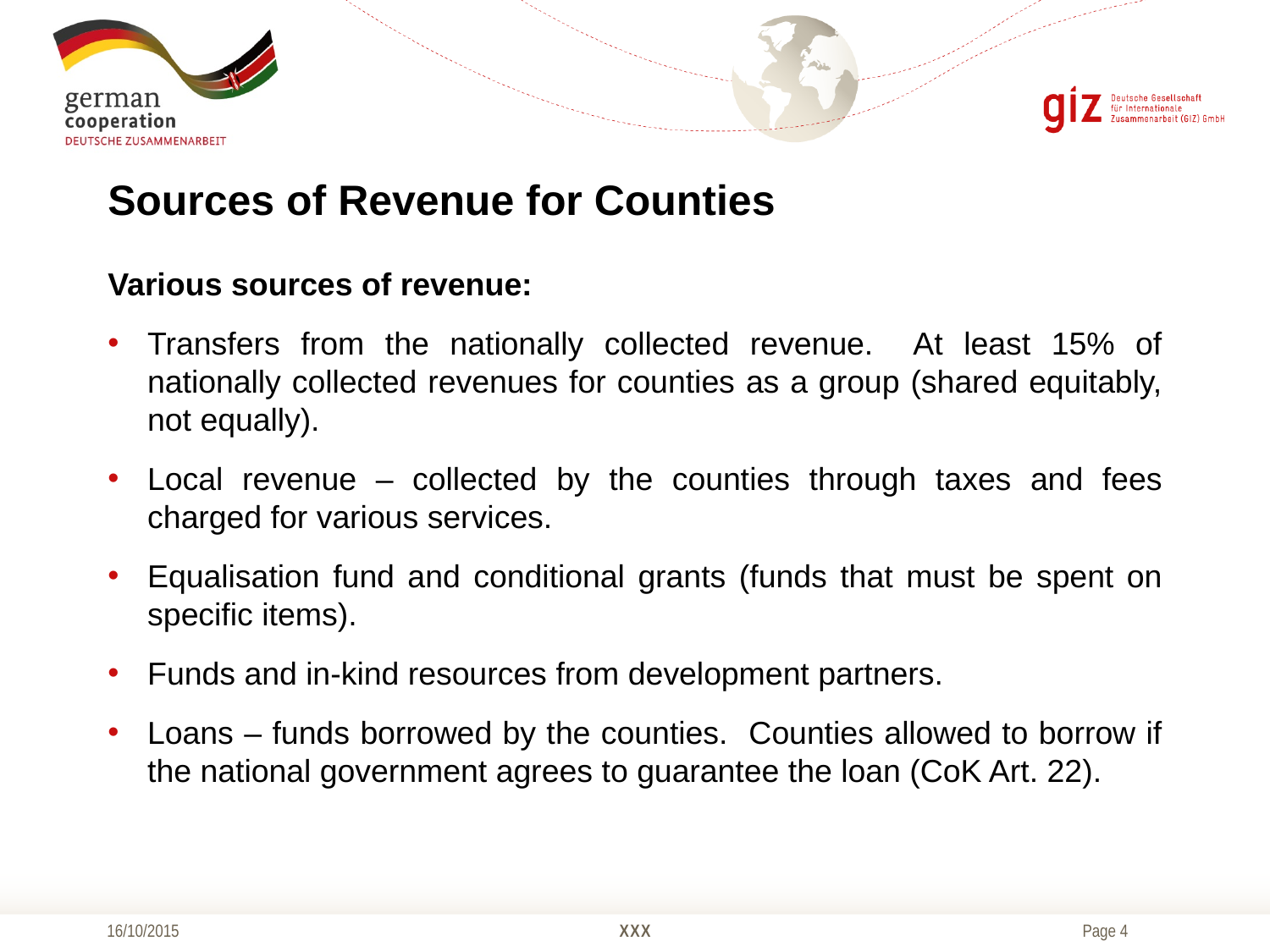

# Sources of Revenue for Counties
Various sources of revenue:
Transfers from the nationally collected revenue.  At least 15% of nationally collected revenues for counties as a group (shared equitably, not equally).
Local revenue – collected by the counties through taxes and fees charged for various services.
Equalisation fund and conditional grants (funds that must be spent on specific items).
Funds and in-kind resources from development partners.
Loans – funds borrowed by the counties.  Counties allowed to borrow if the national government agrees to guarantee the loan (CoK Art. 22).
16/10/2015
XXX